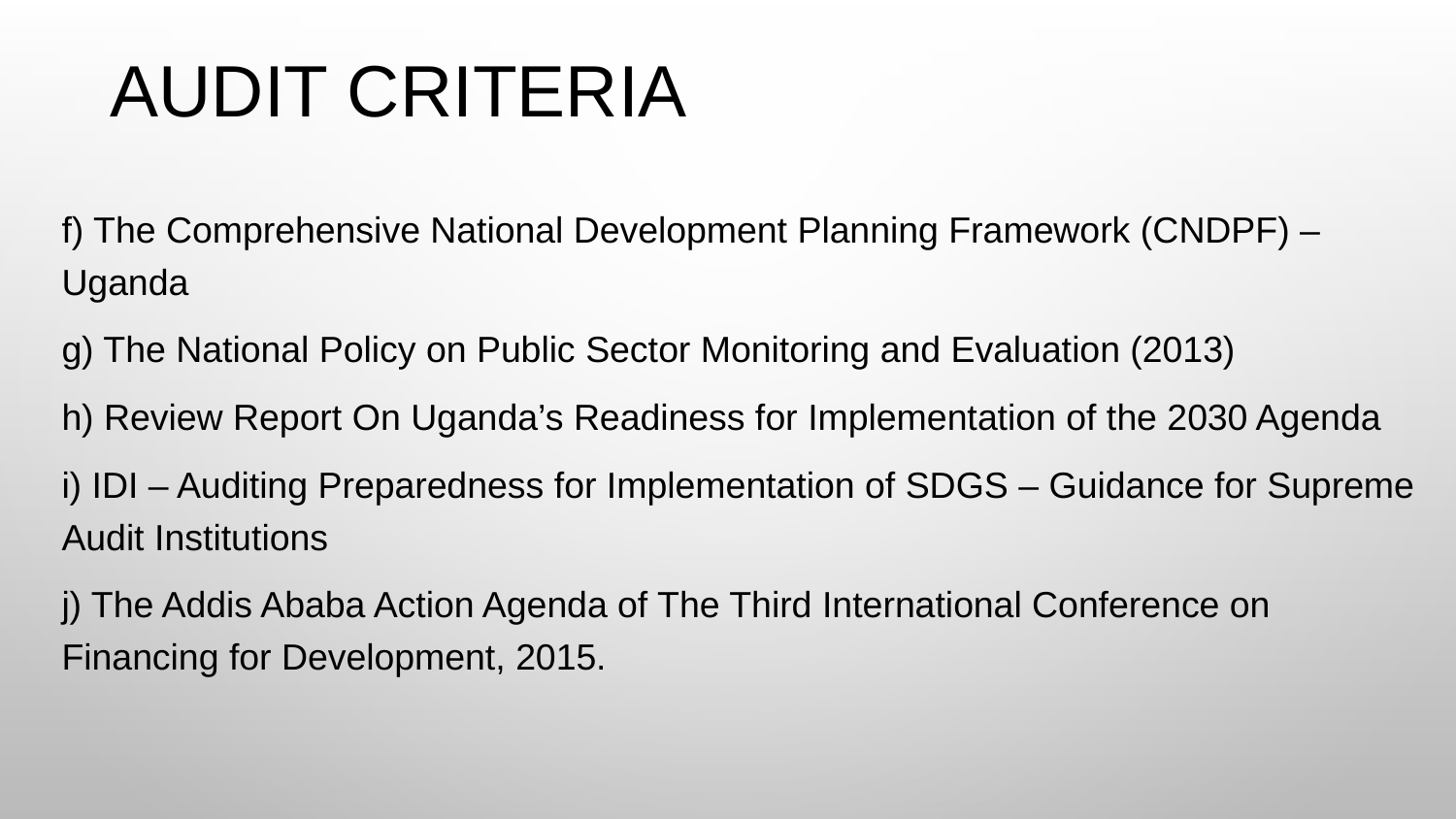

# AUDIT CRITERIA
f) The Comprehensive National Development Planning Framework (CNDPF) – Uganda
g) The National Policy on Public Sector Monitoring and Evaluation (2013)
h) Review Report On Uganda’s Readiness for Implementation of the 2030 Agenda
i) IDI – Auditing Preparedness for Implementation of SDGS – Guidance for Supreme Audit Institutions
j) The Addis Ababa Action Agenda of The Third International Conference on Financing for Development, 2015.